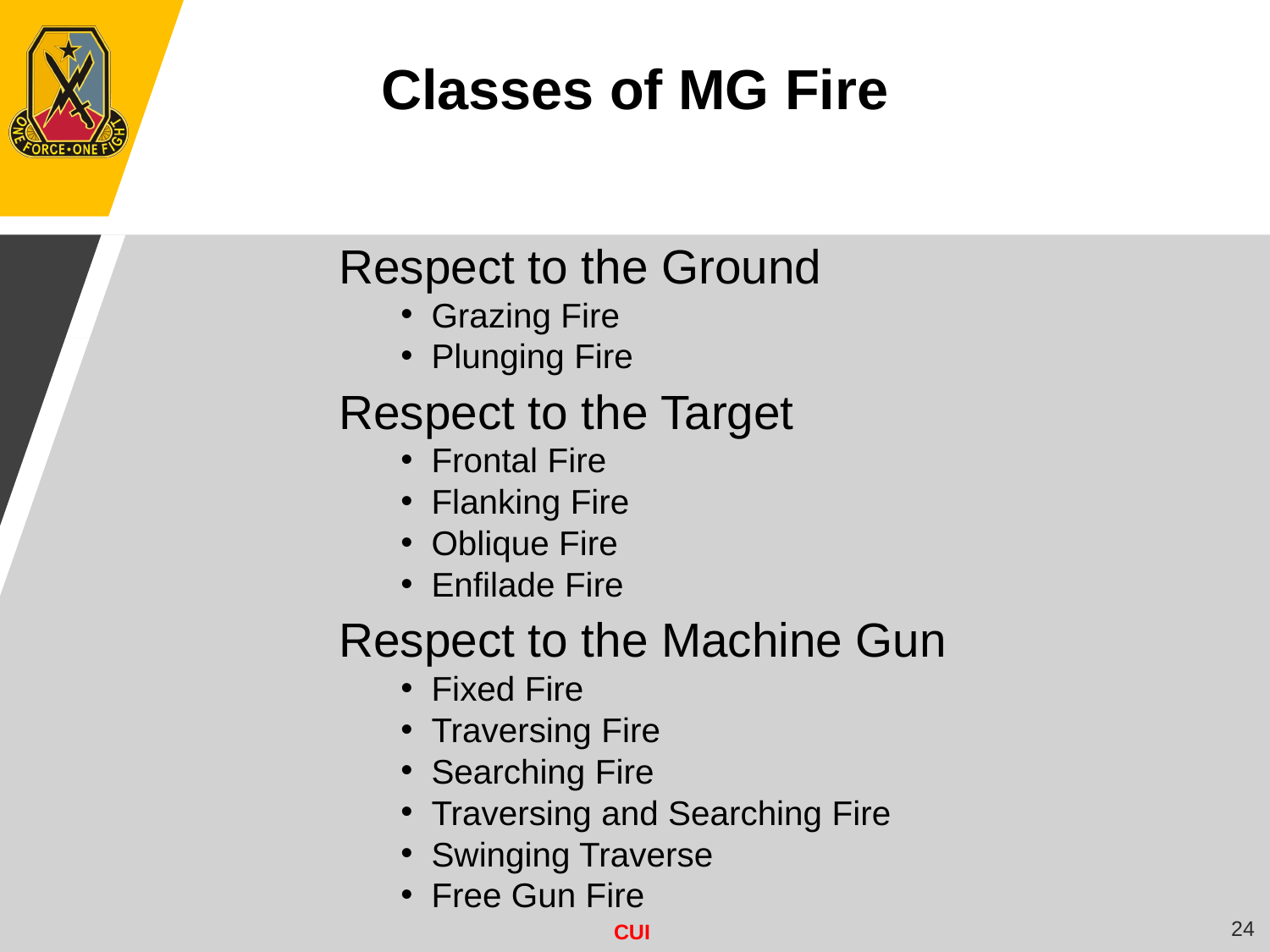

Classes of MG Fire
Respect to the Ground
Grazing Fire
Plunging Fire
Respect to the Target
Frontal Fire
Flanking Fire
Oblique Fire
Enfilade Fire
Respect to the Machine Gun
Fixed Fire
Traversing Fire
Searching Fire
Traversing and Searching Fire
Swinging Traverse
Free Gun Fire
24